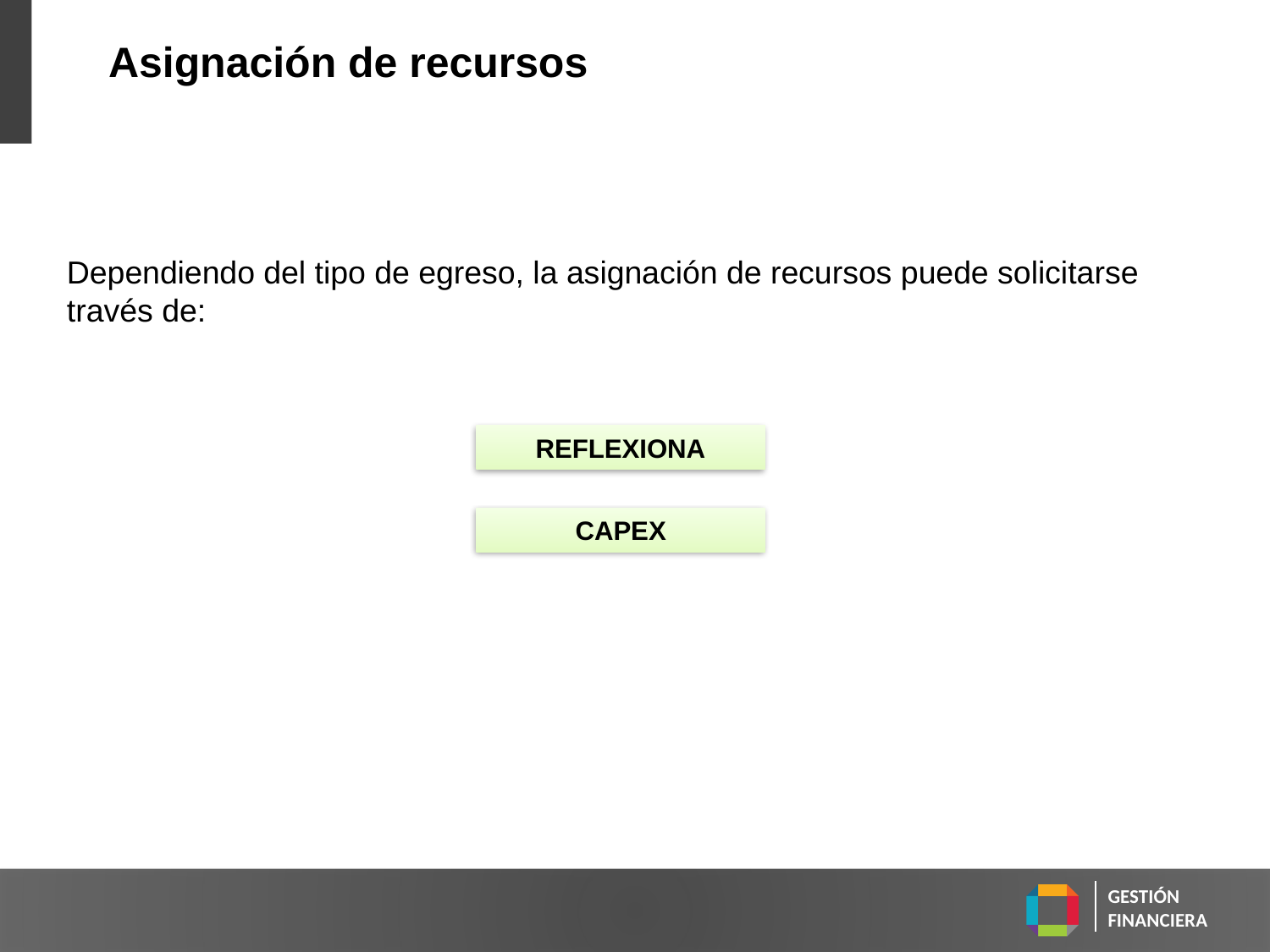

Asignación de recursos
Dependiendo del tipo de egreso, la asignación de recursos puede solicitarse través de:
REFLEXIONA
CAPEX